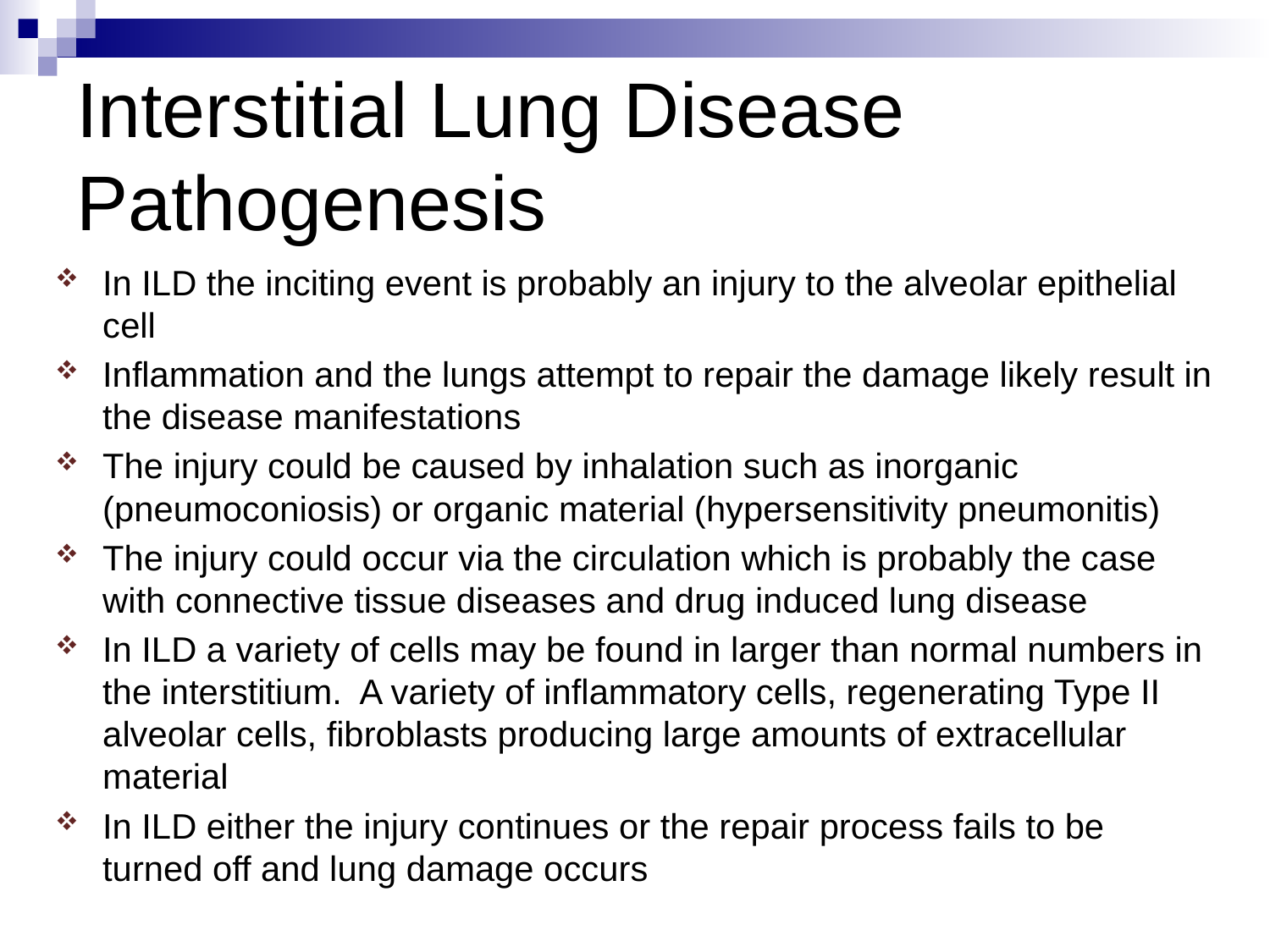

Interstitial Lung Disease Pathogenesis
In ILD the inciting event is probably an injury to the alveolar epithelial cell
Inflammation and the lungs attempt to repair the damage likely result in the disease manifestations
The injury could be caused by inhalation such as inorganic (pneumoconiosis) or organic material (hypersensitivity pneumonitis)
The injury could occur via the circulation which is probably the case with connective tissue diseases and drug induced lung disease
In ILD a variety of cells may be found in larger than normal numbers in the interstitium.  A variety of inflammatory cells, regenerating Type II alveolar cells, fibroblasts producing large amounts of extracellular material
In ILD either the injury continues or the repair process fails to be turned off and lung damage occurs

[Respiratory Block Interstitial Lung Disease Mark A. Smith]